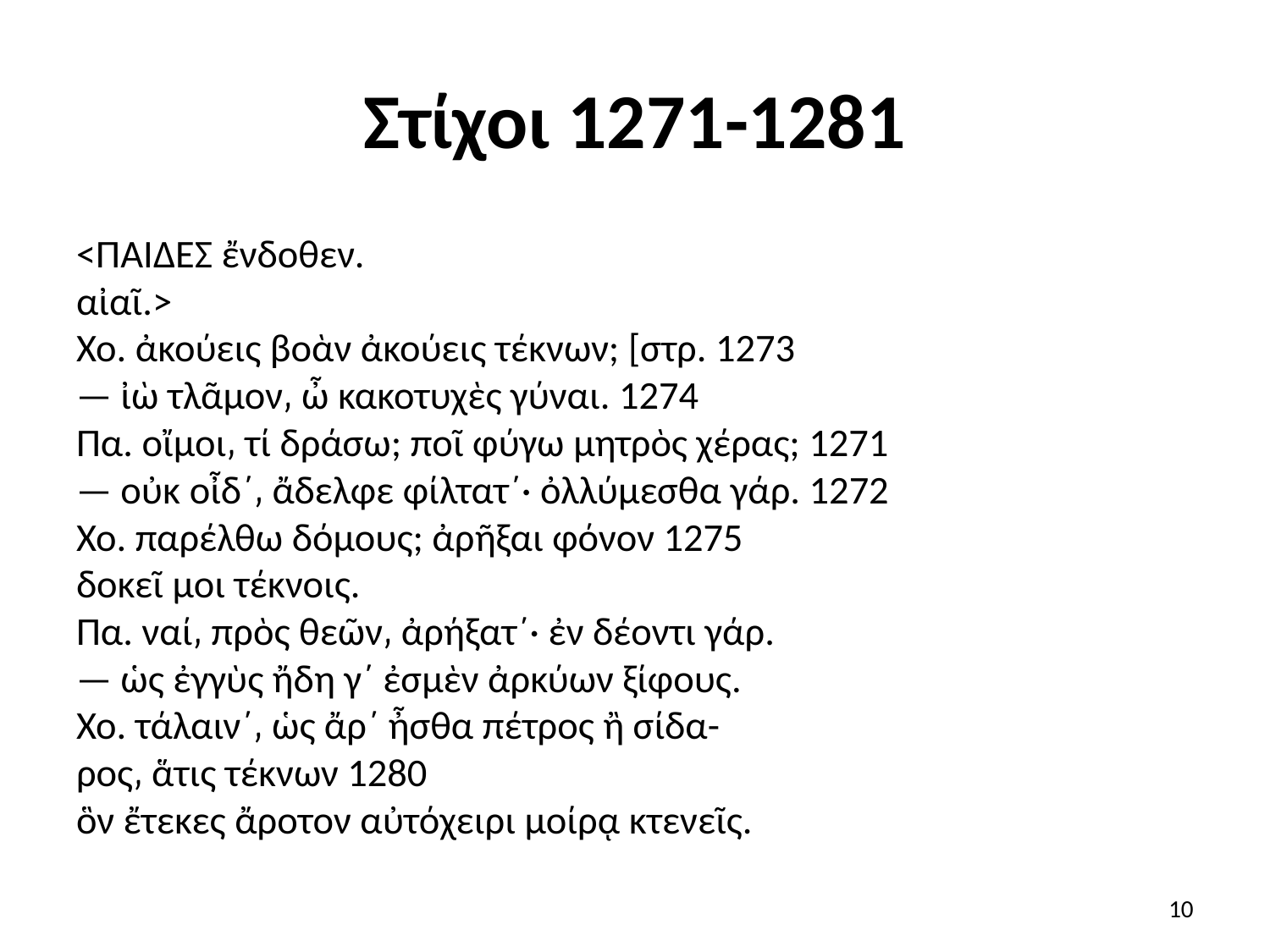

# Στίχοι 1271-1281
<ΠΑΙΔΕΣ ἔνδοθεν.
αἰαῖ.>
Χο. ἀκούεις βοὰν ἀκούεις τέκνων; [στρ. 1273
— ἰὼ τλᾶμον͵ ὦ κακοτυχὲς γύναι. 1274
Πα. οἴμοι͵ τί δράσω; ποῖ φύγω μητρὸς χέρας; 1271
— οὐκ οἶδ΄͵ ἄδελφε φίλτατ΄· ὀλλύμεσθα γάρ. 1272
Χο. παρέλθω δόμους; ἀρῆξαι φόνον 1275
δοκεῖ μοι τέκνοις.
Πα. ναί͵ πρὸς θεῶν͵ ἀρήξατ΄· ἐν δέοντι γάρ.
— ὡς ἐγγὺς ἤδη γ΄ ἐσμὲν ἀρκύων ξίφους.
Χο. τάλαιν΄͵ ὡς ἄρ΄ ἦσθα πέτρος ἢ σίδα-
ρος͵ ἅτις τέκνων 1280
ὃν ἔτεκες ἄροτον αὐτόχειρι μοίρᾳ κτενεῖς.
10